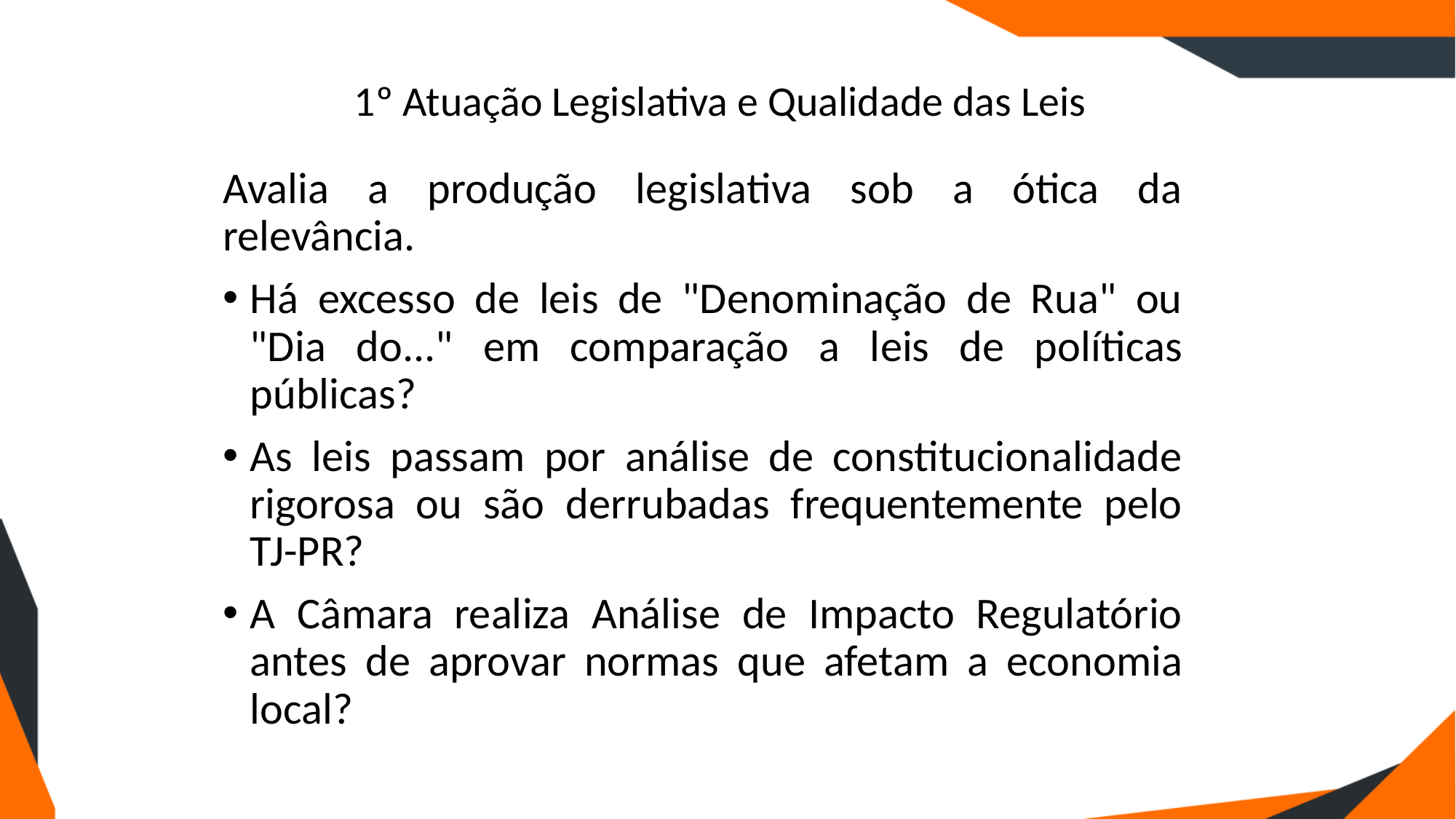

# 1º Atuação Legislativa e Qualidade das Leis
Avalia a produção legislativa sob a ótica da relevância.
Há excesso de leis de "Denominação de Rua" ou "Dia do..." em comparação a leis de políticas públicas?
As leis passam por análise de constitucionalidade rigorosa ou são derrubadas frequentemente pelo TJ-PR?
A Câmara realiza Análise de Impacto Regulatório antes de aprovar normas que afetam a economia local?